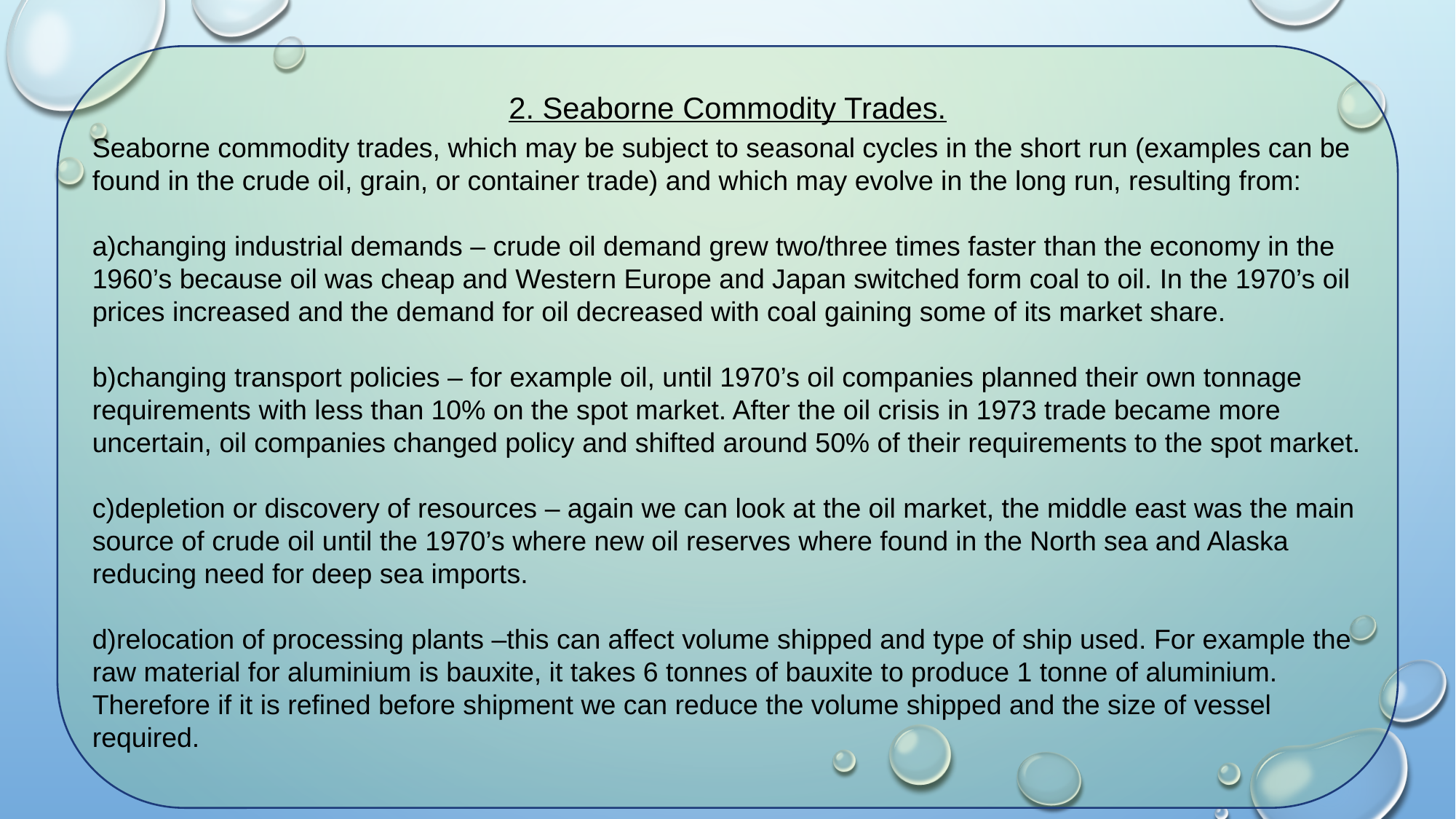

2. Seaborne Commodity Trades.

Seaborne commodity trades, which may be subject to seasonal cycles in the short run (examples can be found in the crude oil, grain, or container trade) and which may evolve in the long run, resulting from:

a)changing industrial demands – crude oil demand grew two/three times faster than the economy in the 1960’s because oil was cheap and Western Europe and Japan switched form coal to oil. In the 1970’s oil prices increased and the demand for oil decreased with coal gaining some of its market share.

b)changing transport policies – for example oil, until 1970’s oil companies planned their own tonnage requirements with less than 10% on the spot market. After the oil crisis in 1973 trade became more uncertain, oil companies changed policy and shifted around 50% of their requirements to the spot market.

c)depletion or discovery of resources – again we can look at the oil market, the middle east was the main source of crude oil until the 1970’s where new oil reserves where found in the North sea and Alaska reducing need for deep sea imports.

d)relocation of processing plants –this can affect volume shipped and type of ship used. For example the raw material for aluminium is bauxite, it takes 6 tonnes of bauxite to produce 1 tonne of aluminium. Therefore if it is refined before shipment we can reduce the volume shipped and the size of vessel required.